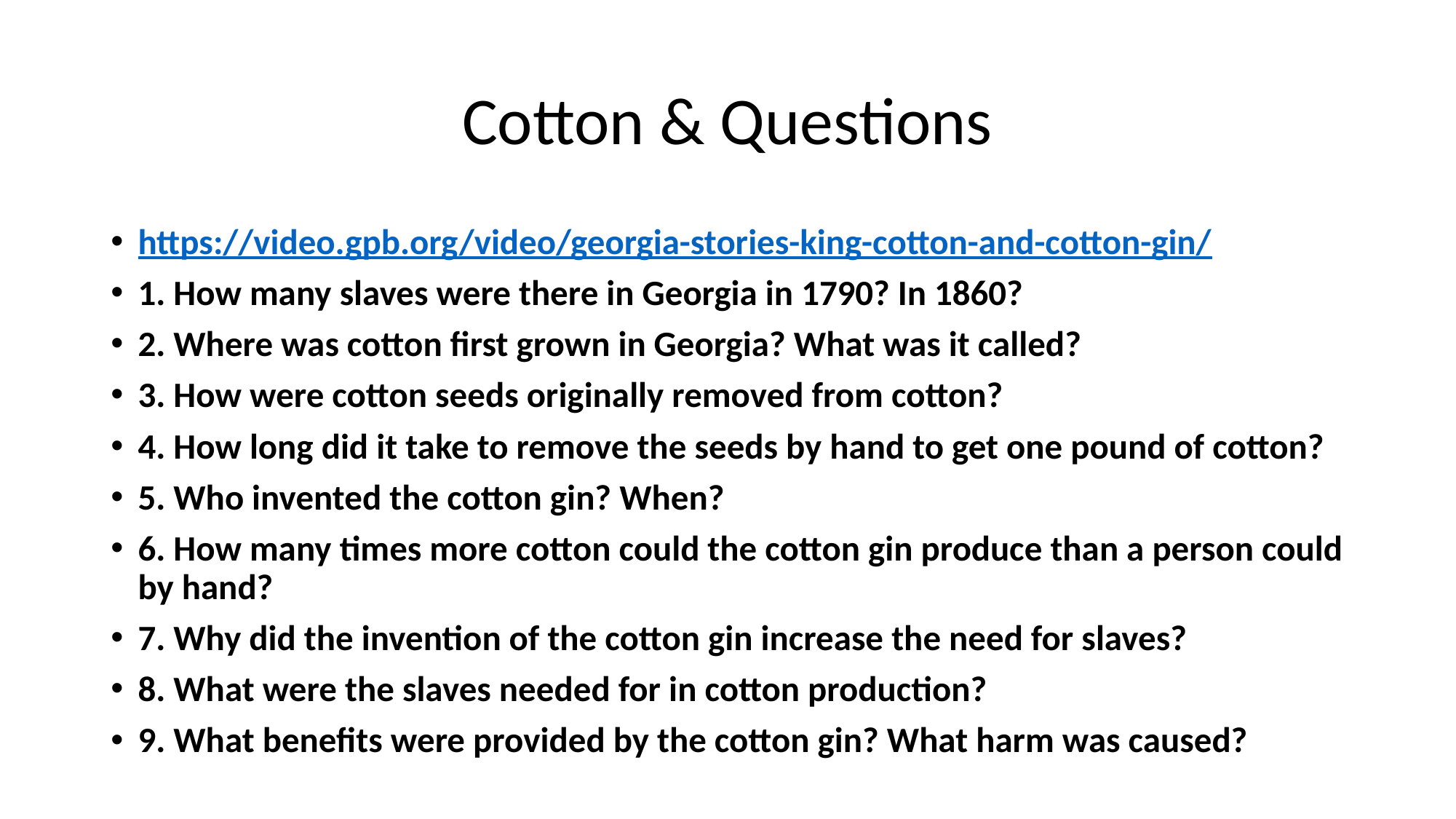

# Cotton & Questions
https://video.gpb.org/video/georgia-stories-king-cotton-and-cotton-gin/
1. How many slaves were there in Georgia in 1790? In 1860?
2. Where was cotton first grown in Georgia? What was it called?
3. How were cotton seeds originally removed from cotton?
4. How long did it take to remove the seeds by hand to get one pound of cotton?
5. Who invented the cotton gin? When?
6. How many times more cotton could the cotton gin produce than a person could by hand?
7. Why did the invention of the cotton gin increase the need for slaves?
8. What were the slaves needed for in cotton production?
9. What benefits were provided by the cotton gin? What harm was caused?